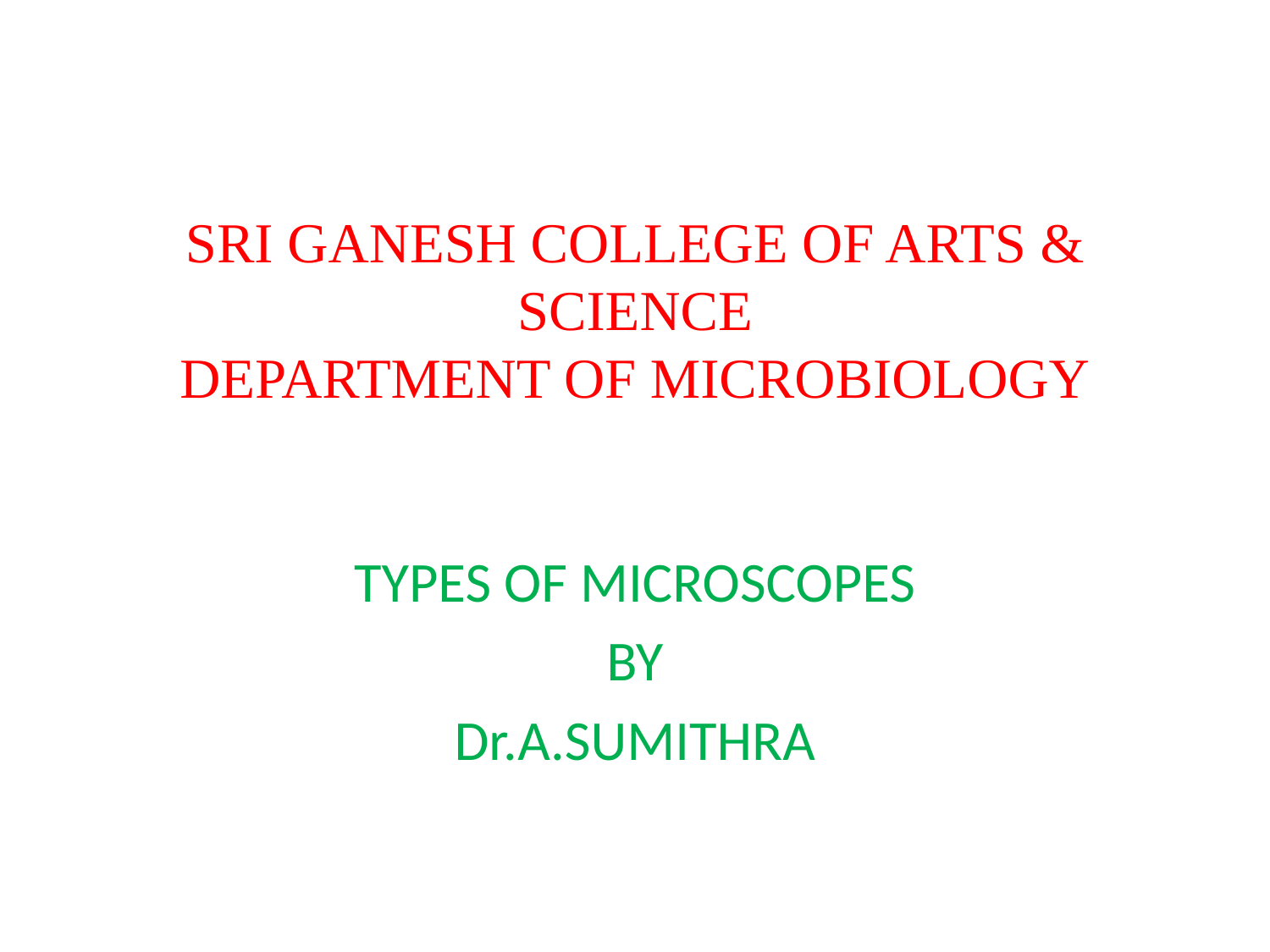

# SRI GANESH COLLEGE OF ARTS & SCIENCE DEPARTMENT OF MICROBIOLOGY
TYPES OF MICROSCOPES
BY
Dr.A.SUMITHRA